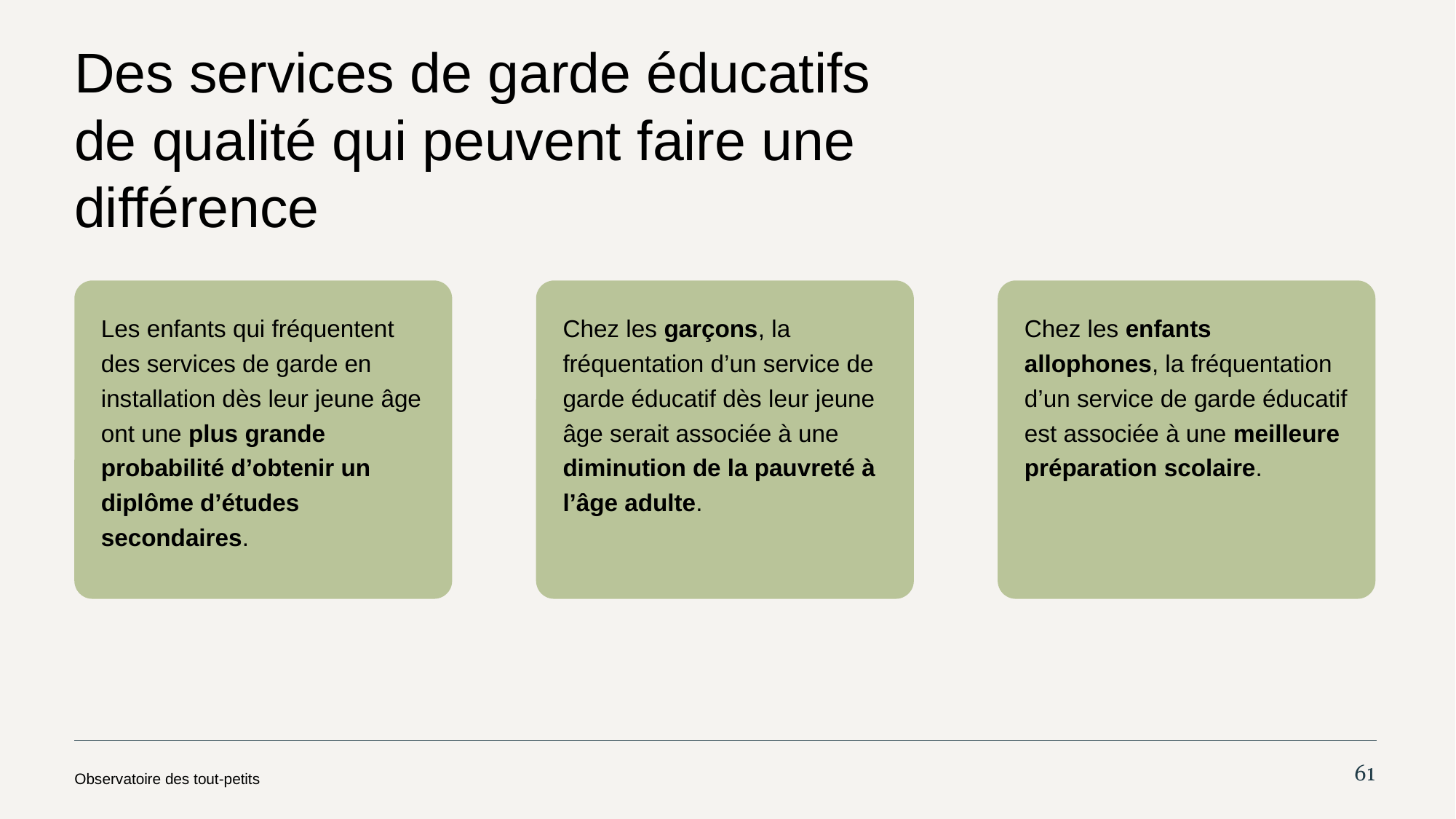

# Des services de garde éducatifs de qualité qui peuvent faire une différence
Les enfants qui fréquentent des services de garde en installation dès leur jeune âge ont une plus grande probabilité d’obtenir un diplôme d’études secondaires.
Chez les garçons, la fréquentation d’un service de garde éducatif dès leur jeune âge serait associée à une diminution de la pauvreté à l’âge adulte.
Chez les enfants allophones, la fréquentation d’un service de garde éducatif est associée à une meilleure préparation scolaire.
61
Observatoire des tout-petits